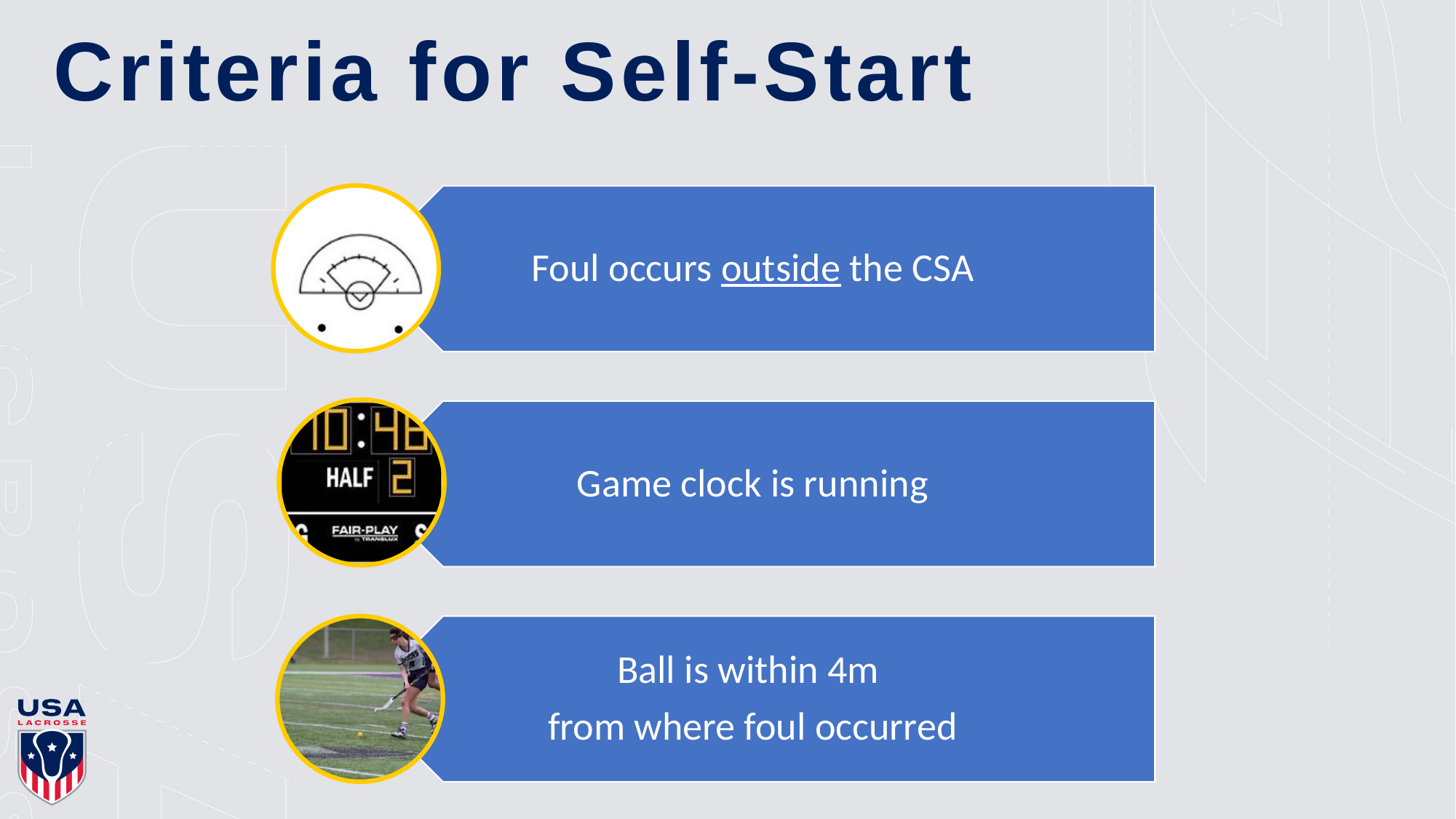

Criteria for Self-Start
Foul occurs outside the CSA
Game clock is running
Ball is within 4m
from where foul occurred